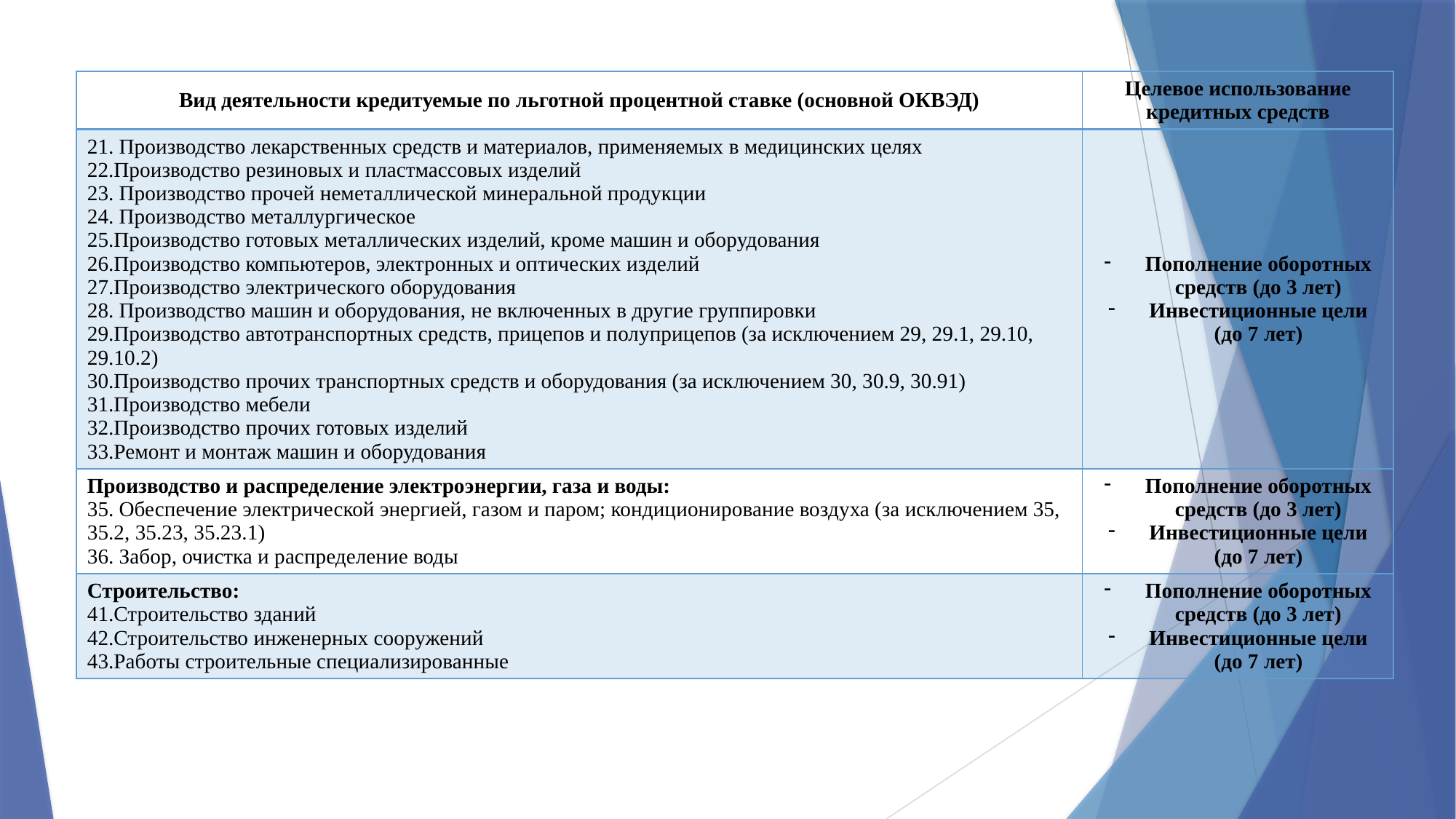

| Вид деятельности кредитуемые по льготной процентной ставке (основной ОКВЭД) | Целевое использование кредитных средств |
| --- | --- |
| 21. Производство лекарственных средств и материалов, применяемых в медицинских целях 22.Производство резиновых и пластмассовых изделий 23. Производство прочей неметаллической минеральной продукции 24. Производство металлургическое 25.Производство готовых металлических изделий, кроме машин и оборудования 26.Производство компьютеров, электронных и оптических изделий 27.Производство электрического оборудования 28. Производство машин и оборудования, не включенных в другие группировки 29.Производство автотранспортных средств, прицепов и полуприцепов (за исключением 29, 29.1, 29.10, 29.10.2) 30.Производство прочих транспортных средств и оборудования (за исключением 30, 30.9, 30.91) 31.Производство мебели 32.Производство прочих готовых изделий 33.Ремонт и монтаж машин и оборудования | Пополнение оборотных средств (до 3 лет) Инвестиционные цели (до 7 лет) |
| Производство и распределение электроэнергии, газа и воды: 35. Обеспечение электрической энергией, газом и паром; кондиционирование воздуха (за исключением 35, 35.2, 35.23, 35.23.1) 36. Забор, очистка и распределение воды | Пополнение оборотных средств (до 3 лет) Инвестиционные цели (до 7 лет) |
| Строительство: 41.Строительство зданий 42.Строительство инженерных сооружений 43.Работы строительные специализированные | Пополнение оборотных средств (до 3 лет) Инвестиционные цели (до 7 лет) |